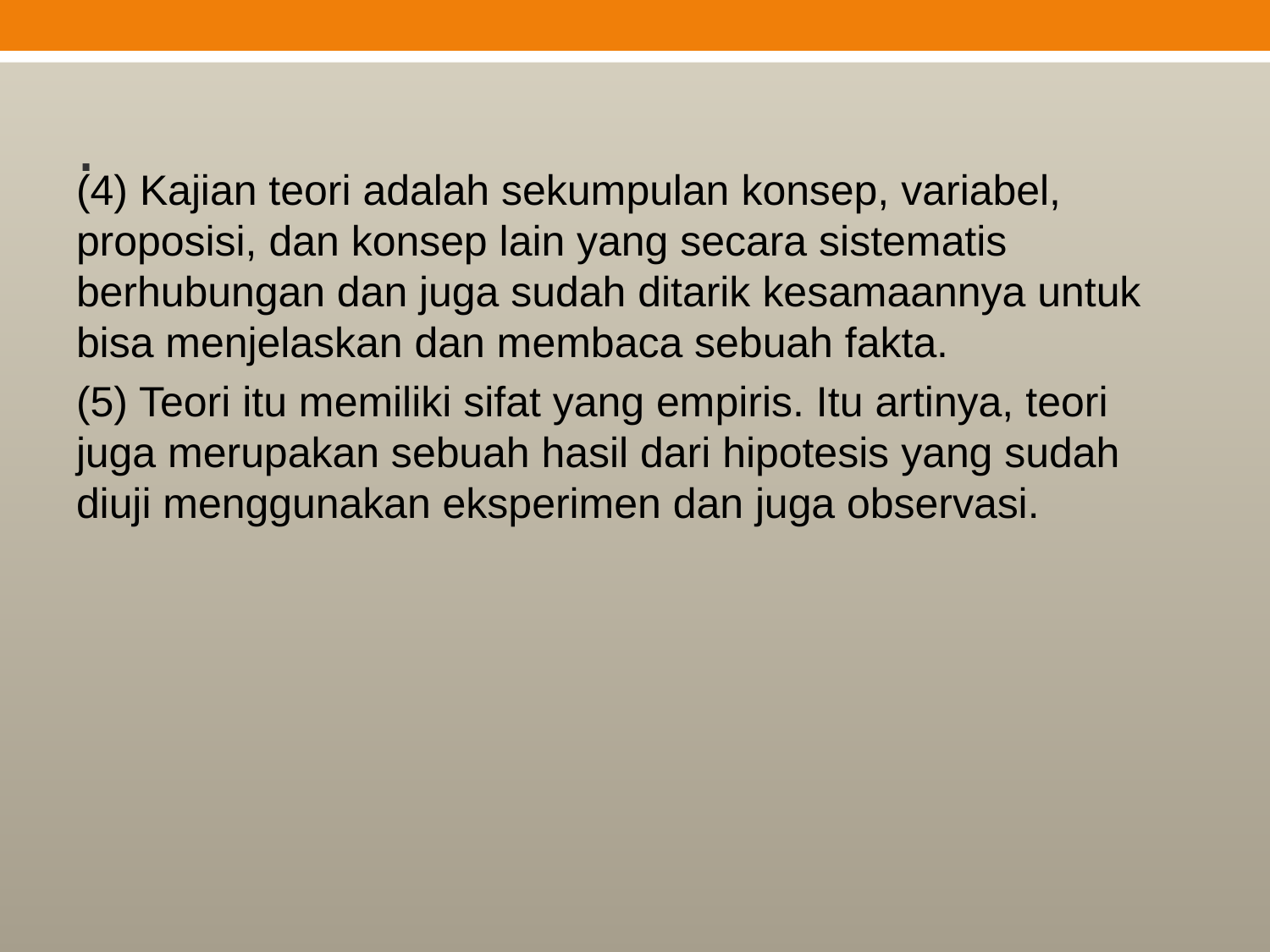

# .
(4) Kajian teori adalah sekumpulan konsep, variabel, proposisi, dan konsep lain yang secara sistematis berhubungan dan juga sudah ditarik kesamaannya untuk bisa menjelaskan dan membaca sebuah fakta.
(5) Teori itu memiliki sifat yang empiris. Itu artinya, teori juga merupakan sebuah hasil dari hipotesis yang sudah diuji menggunakan eksperimen dan juga observasi.